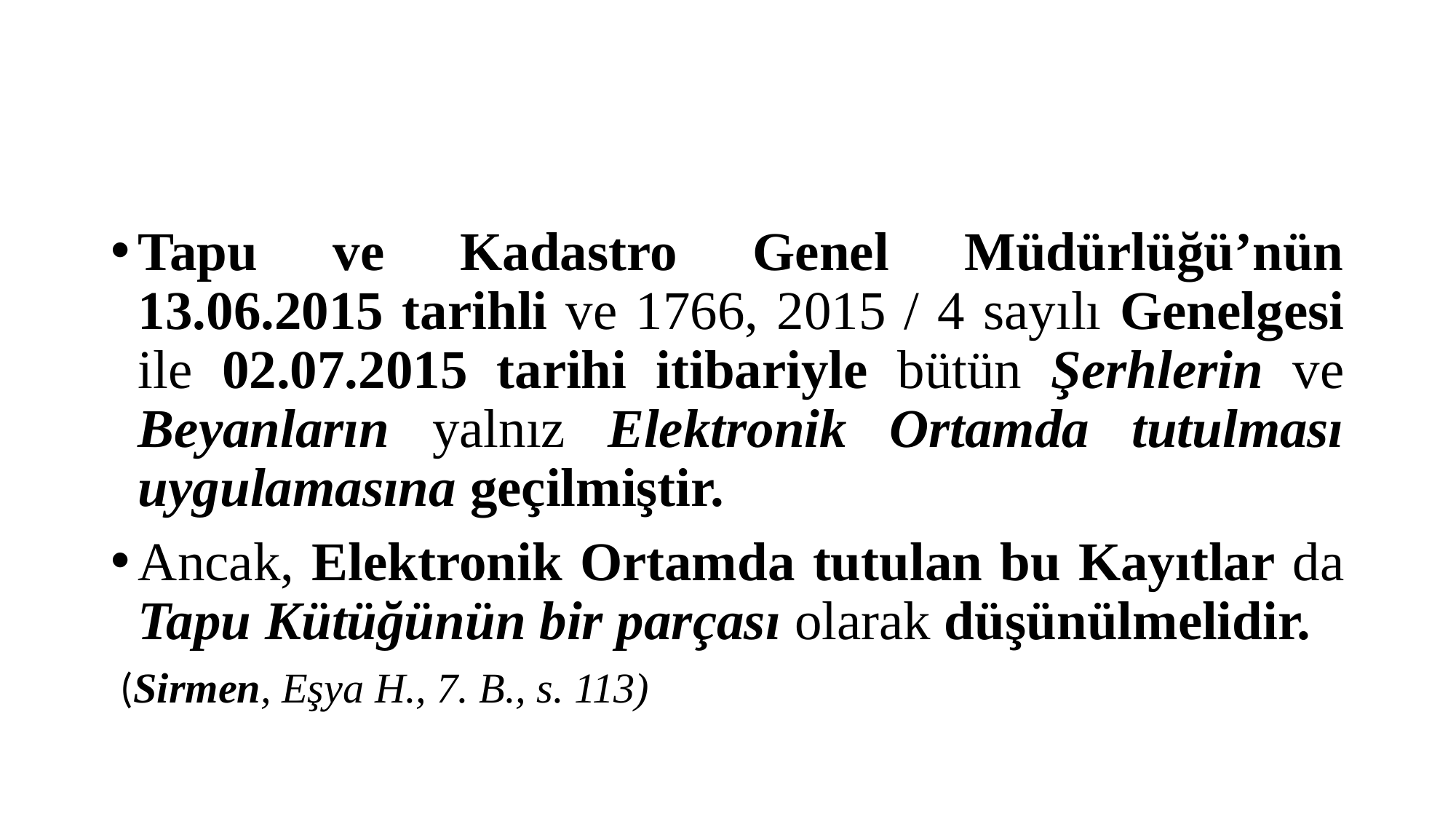

#
Tapu ve Kadastro Genel Müdürlüğü’nün 13.06.2015 tarihli ve 1766, 2015 / 4 sayılı Genelgesi ile 02.07.2015 tarihi itibariyle bütün Şerhlerin ve Beyanların yalnız Elektronik Ortamda tutulması uygulamasına geçilmiştir.
Ancak, Elektronik Ortamda tutulan bu Kayıtlar da Tapu Kütüğünün bir parçası olarak düşünülmelidir.
 (Sirmen, Eşya H., 7. B., s. 113)